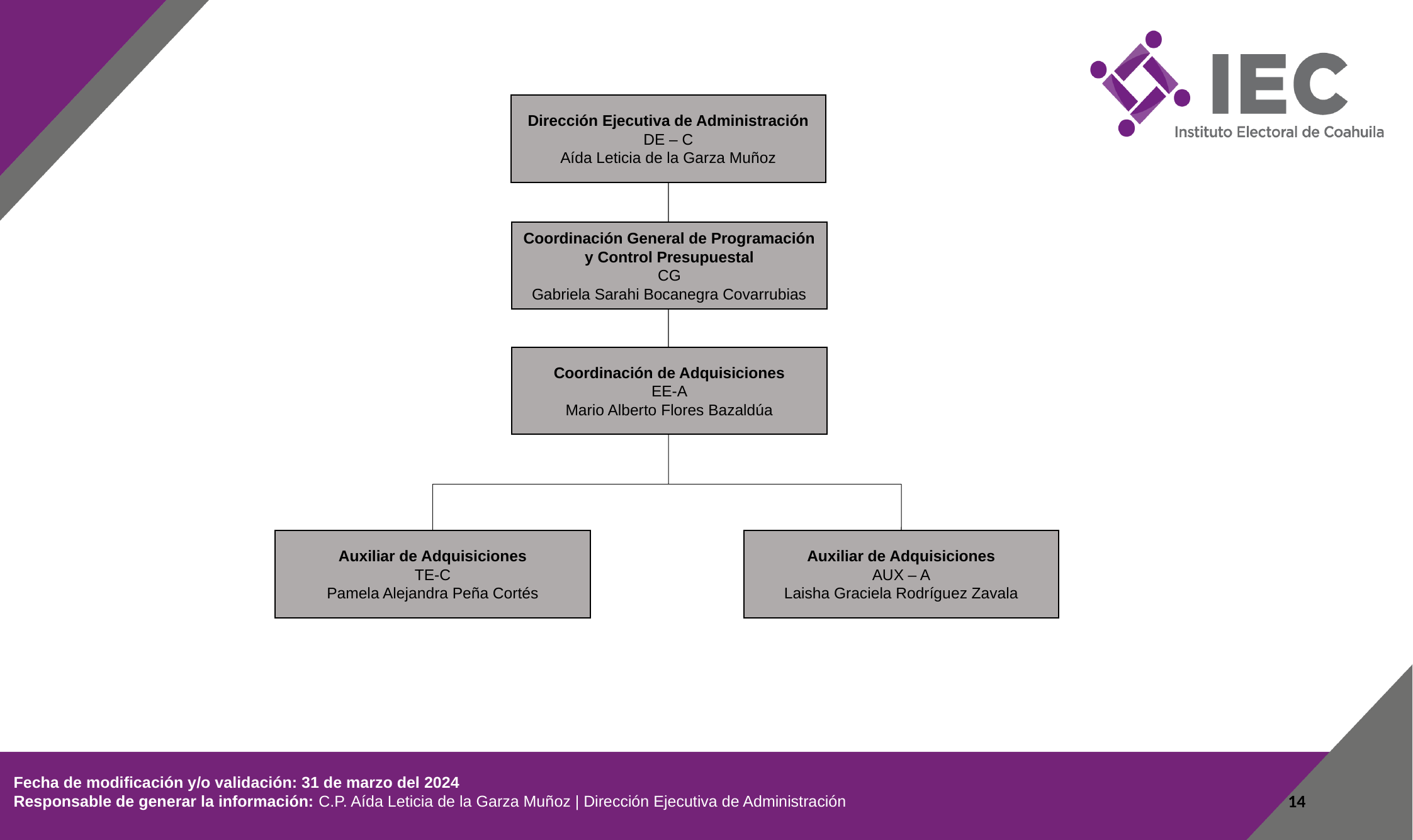

Dirección Ejecutiva de Administración
DE – C
Aída Leticia de la Garza Muñoz
Coordinación General de Programación y Control Presupuestal
CG
Gabriela Sarahi Bocanegra Covarrubias
Coordinación de Adquisiciones
EE-A
Mario Alberto Flores Bazaldúa
Auxiliar de Adquisiciones
AUX – A
Laisha Graciela Rodríguez Zavala
Auxiliar de Adquisiciones
TE-C
Pamela Alejandra Peña Cortés
 Fecha de modificación y/o validación: 31 de marzo del 2024
 Responsable de generar la información: C.P. Aída Leticia de la Garza Muñoz | Dirección Ejecutiva de Administración
14